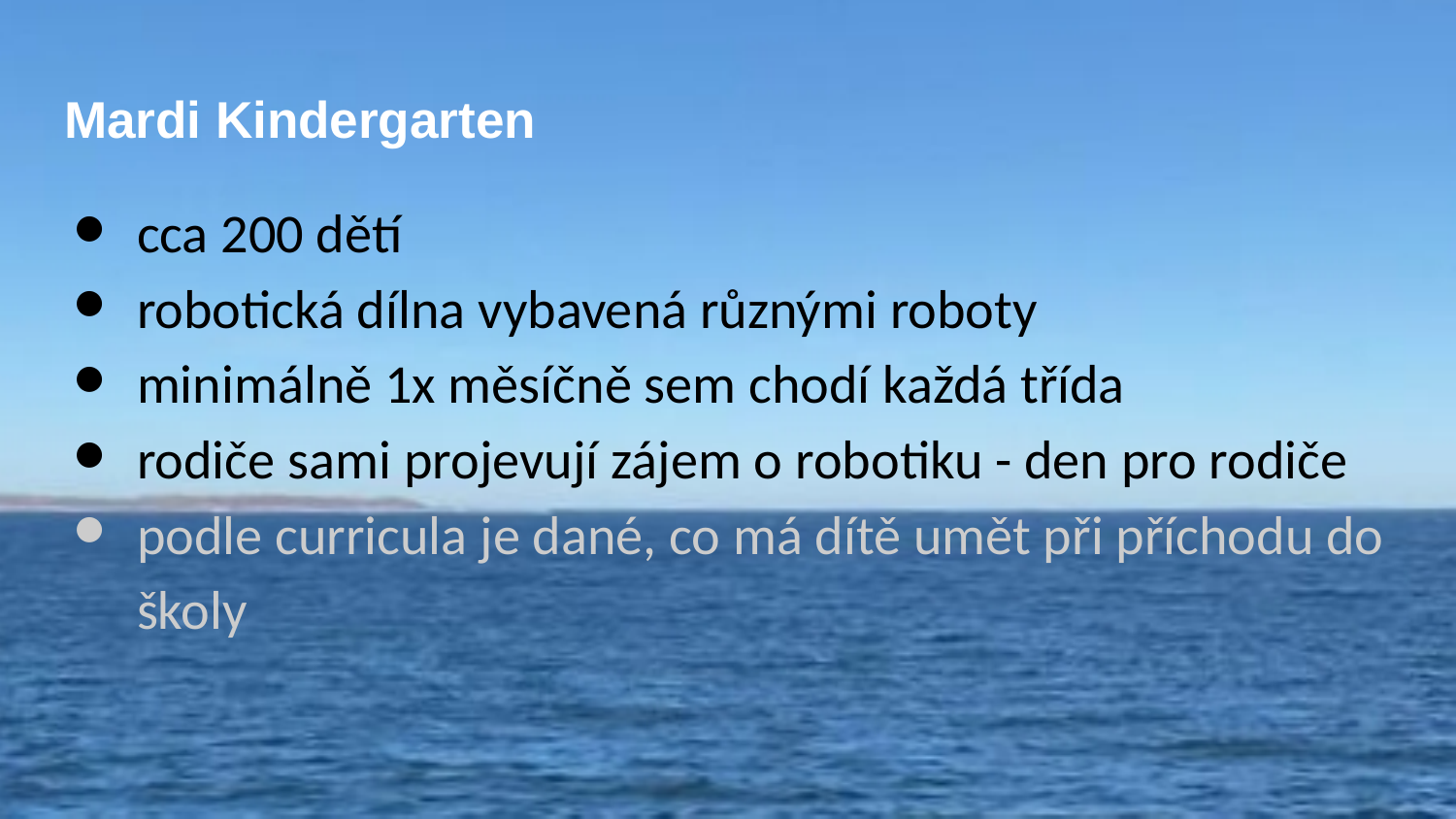

# Mardi Kindergarten
cca 200 dětí
robotická dílna vybavená různými roboty
minimálně 1x měsíčně sem chodí každá třída
rodiče sami projevují zájem o robotiku - den pro rodiče
podle curricula je dané, co má dítě umět při příchodu do školy